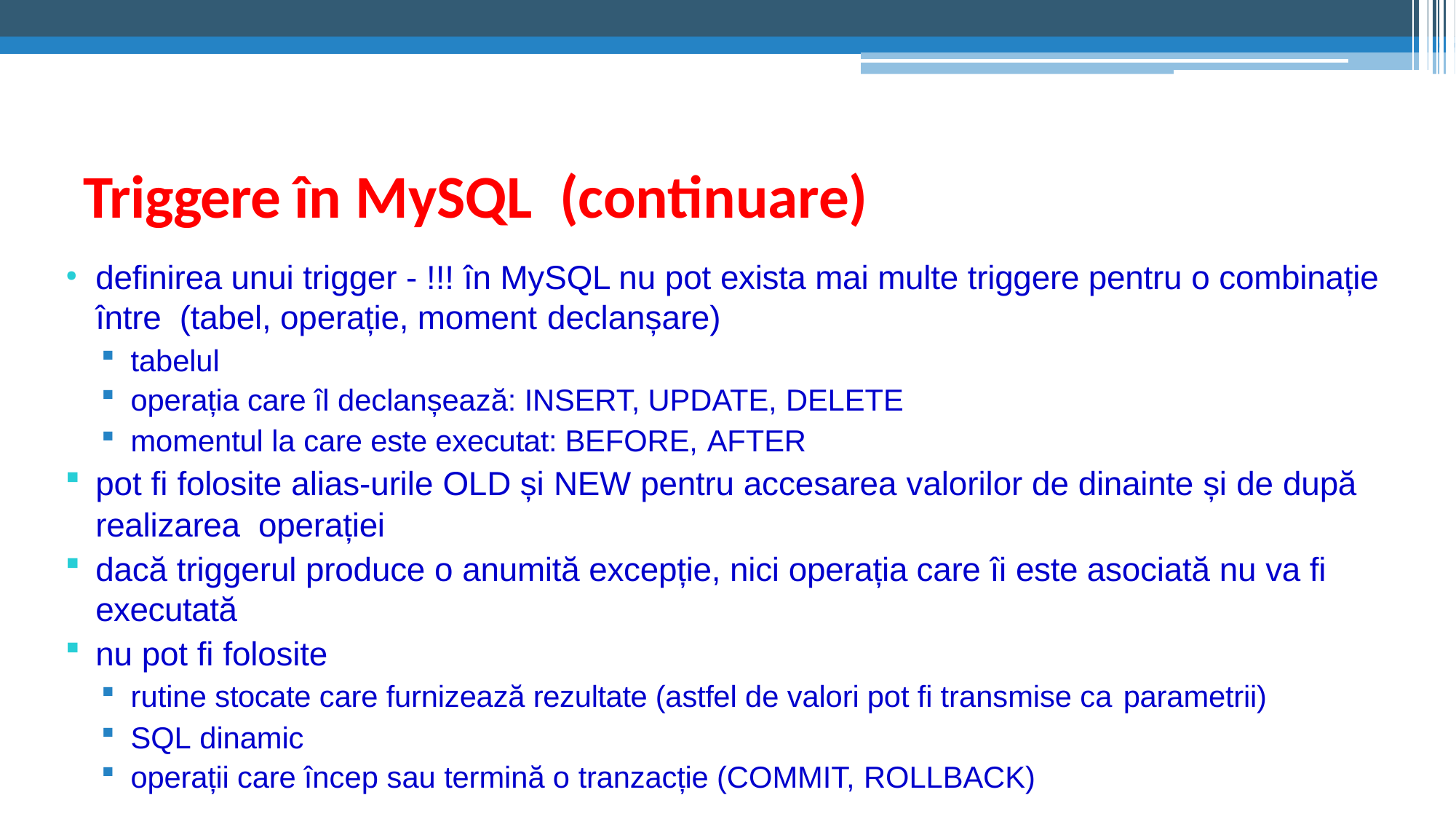

# Triggere în MySQL  (continuare)
definirea unui trigger - !!! în MySQL nu pot exista mai multe triggere pentru o combinație între  (tabel, operație, moment declanșare)
tabelul
operația care îl declanșează: INSERT, UPDATE, DELETE
momentul la care este executat: BEFORE, AFTER
pot fi folosite alias-urile OLD și NEW pentru accesarea valorilor de dinainte și de după realizarea  operației
dacă triggerul produce o anumită excepție, nici operația care îi este asociată nu va fi executată
nu pot fi folosite
rutine stocate care furnizează rezultate (astfel de valori pot fi transmise ca parametrii)
SQL dinamic
operații care încep sau termină o tranzacție (COMMIT, ROLLBACK)